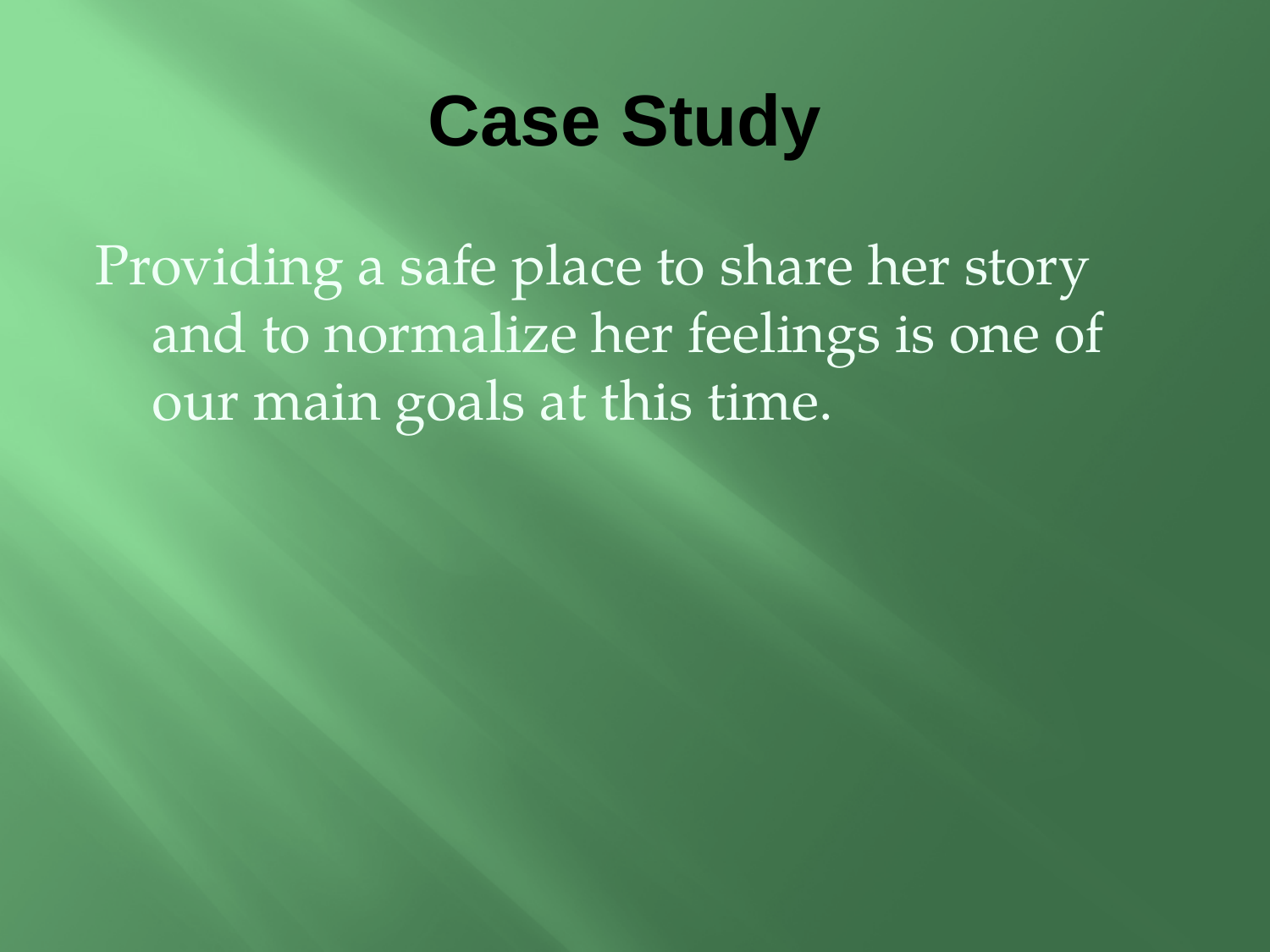

# Case Study
Providing a safe place to share her story and to normalize her feelings is one of our main goals at this time.